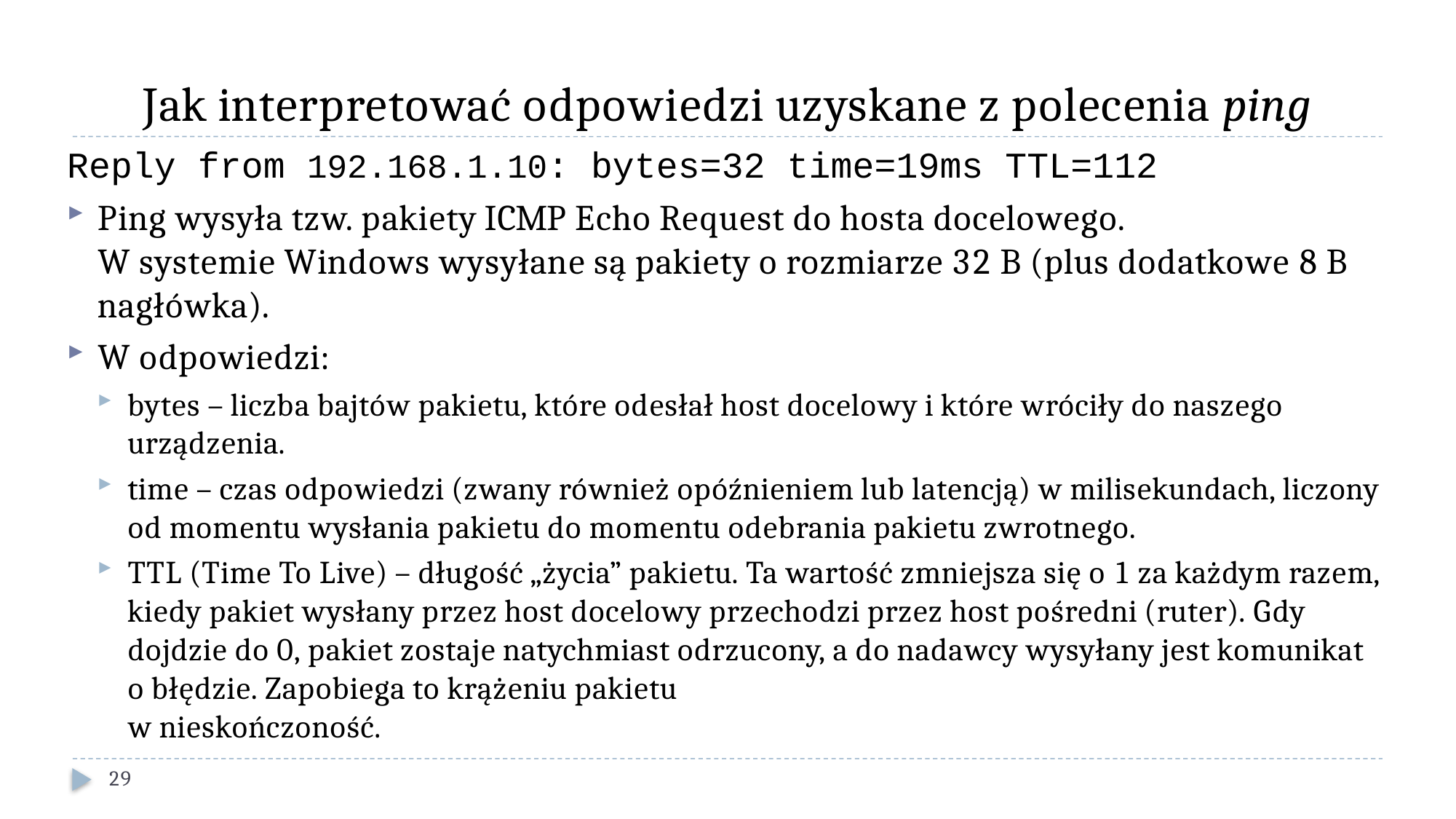

# Jak interpretować odpowiedzi uzyskane z polecenia ping
Reply from 192.168.1.10: bytes=32 time=19ms TTL=112
Ping wysyła tzw. pakiety ICMP Echo Request do hosta docelowego.
W systemie Windows wysyłane są pakiety o rozmiarze 32 B (plus dodatkowe 8 B nagłówka).
W odpowiedzi:
bytes – liczba bajtów pakietu, które odesłał host docelowy i które wróciły do naszego urządzenia.
time – czas odpowiedzi (zwany również opóźnieniem lub latencją) w milisekundach, liczony od momentu wysłania pakietu do momentu odebrania pakietu zwrotnego.
TTL (Time To Live) – długość „życia” pakietu. Ta wartość zmniejsza się o 1 za każdym razem, kiedy pakiet wysłany przez host docelowy przechodzi przez host pośredni (ruter). Gdy dojdzie do 0, pakiet zostaje natychmiast odrzucony, a do nadawcy wysyłany jest komunikat o błędzie. Zapobiega to krążeniu pakietu
w nieskończoność.
29